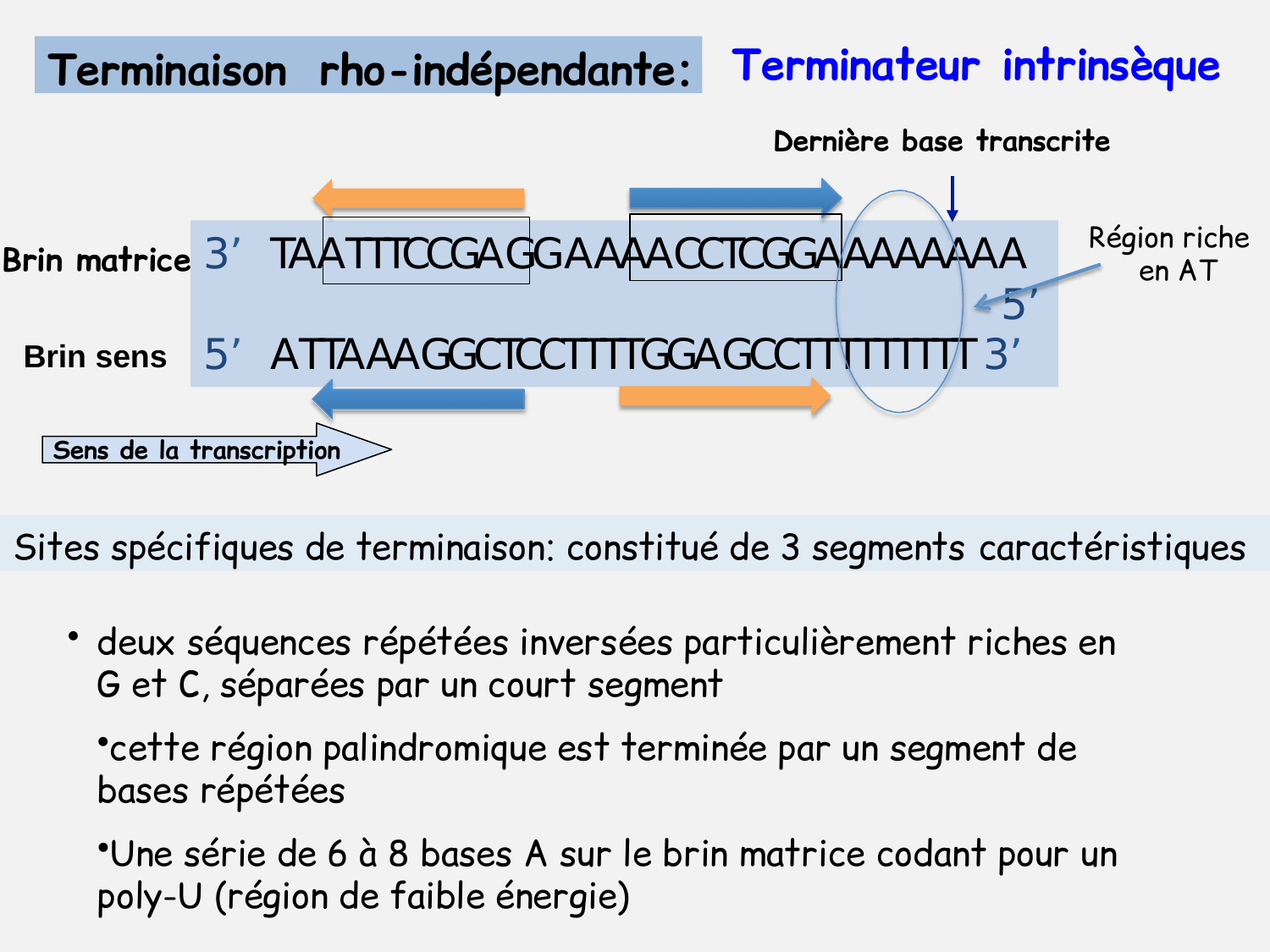

# Terminateur	intrinsèque
Terminaison	rho-indépendante:
Dernière base transcrite

Région riche  en AT

3ʼ TAATTTCCGAGGAAAACCTCGGAAAAAAAA	5ʼ
Brin matrice

5ʼ ATTAAAGGCTCCTTTTGGAGCCTTTTTTTTT	3ʼ
Brin sens

Sens de la transcription

Sites spécifiques de terminaison: constitué de 3 segments caractéristiques

deux séquences répétées inversées particulièrement riches en  G et C, séparées par un court segment
cette région palindromique est terminée par un segment de  bases répétées
Une série de 6 à 8 bases A sur le brin matrice codant pour un  poly-U (région de faible énergie)